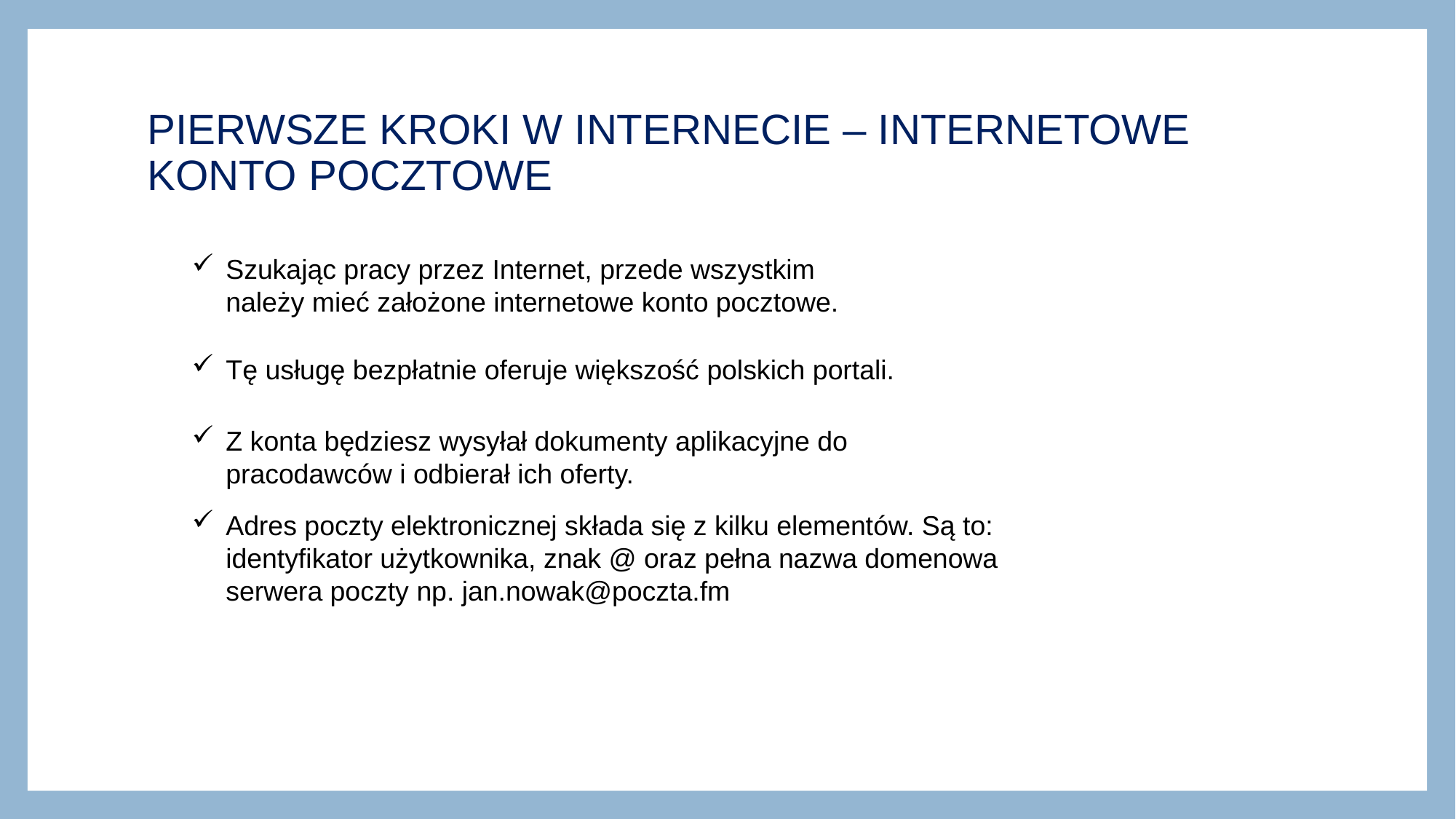

# PIERWSZE KROKI W INTERNECIE – INTERNETOWE KONTO POCZTOWE
Szukając pracy przez Internet, przede wszystkim należy mieć założone internetowe konto pocztowe.
Tę usługę bezpłatnie oferuje większość polskich portali.
Z konta będziesz wysyłał dokumenty aplikacyjne do pracodawców i odbierał ich oferty.
Adres poczty elektronicznej składa się z kilku elementów. Są to: identyﬁkator użytkownika, znak @ oraz pełna nazwa domenowa serwera poczty np. jan.nowak@poczta.fm